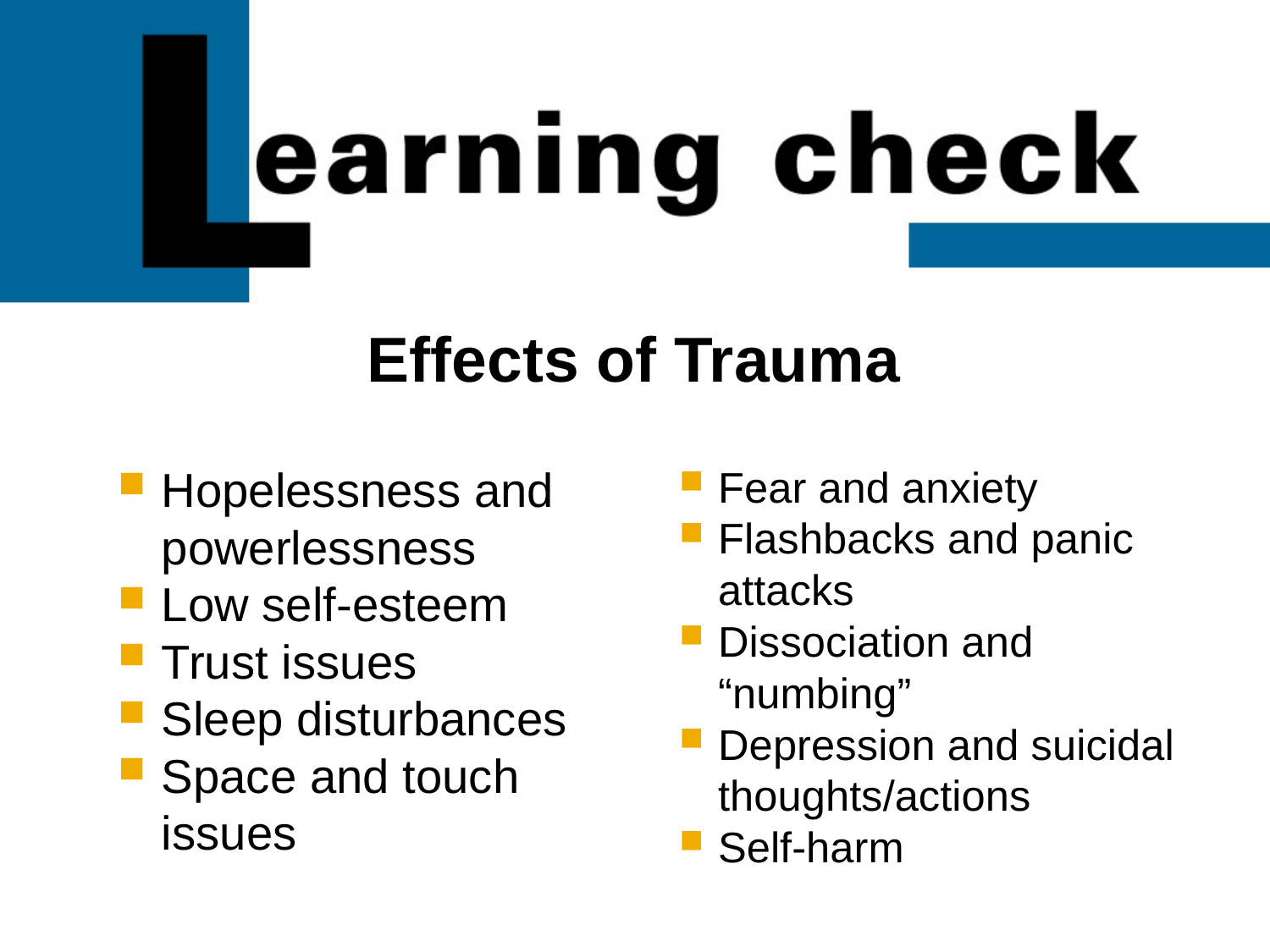

Effects of Trauma
Hopelessness and powerlessness
Low self-esteem
Trust issues
Sleep disturbances
Space and touch issues

Fear and anxiety
Flashbacks and panic attacks
Dissociation and “numbing”
Depression and suicidal thoughts/actions
Self-harm

Sexual Abuse
Witness Violence or Other Traumatic Event
Historical Trauma